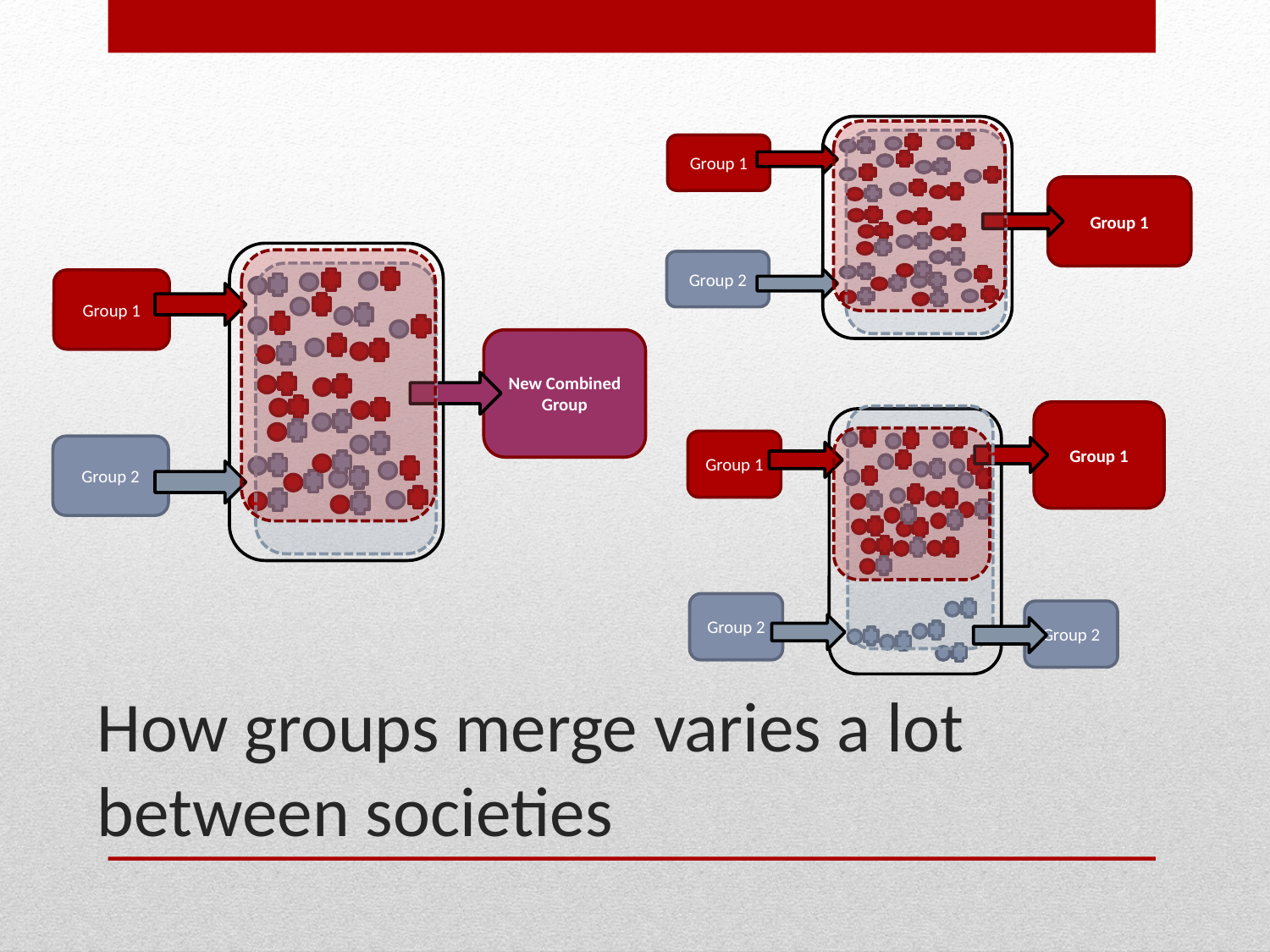

Group 1

Group 1

Group 2

Group 1

New Combined Group

Group 2

Group 1

Group 1

Group 2

Group 2

# How groups merge varies a lot between societies